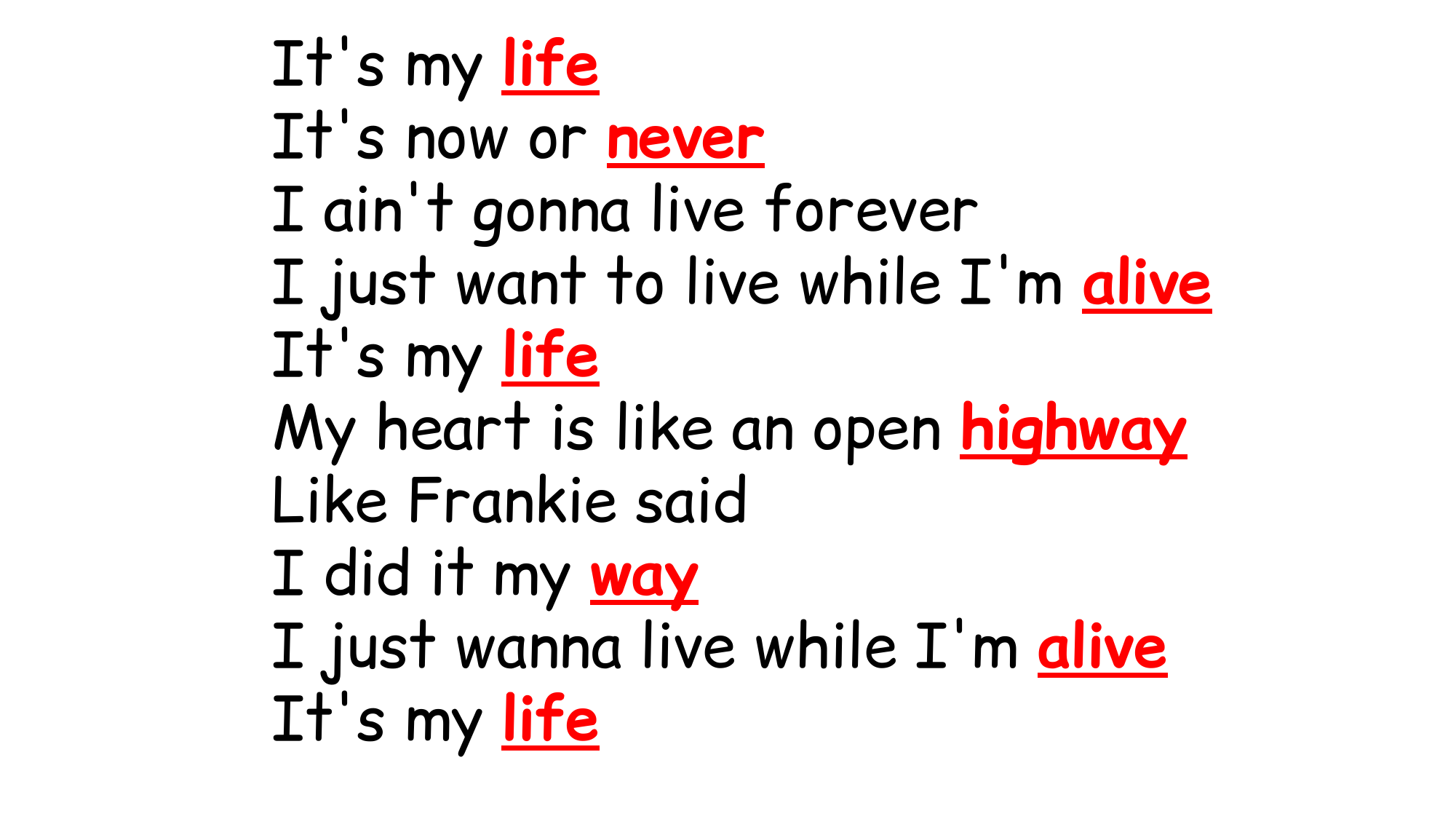

It's my life
It's now or never
I ain't gonna live forever
I just want to live while I'm alive
It's my life
My heart is like an open highway
Like Frankie said
I did it my way
I just wanna live while I'm alive
It's my life